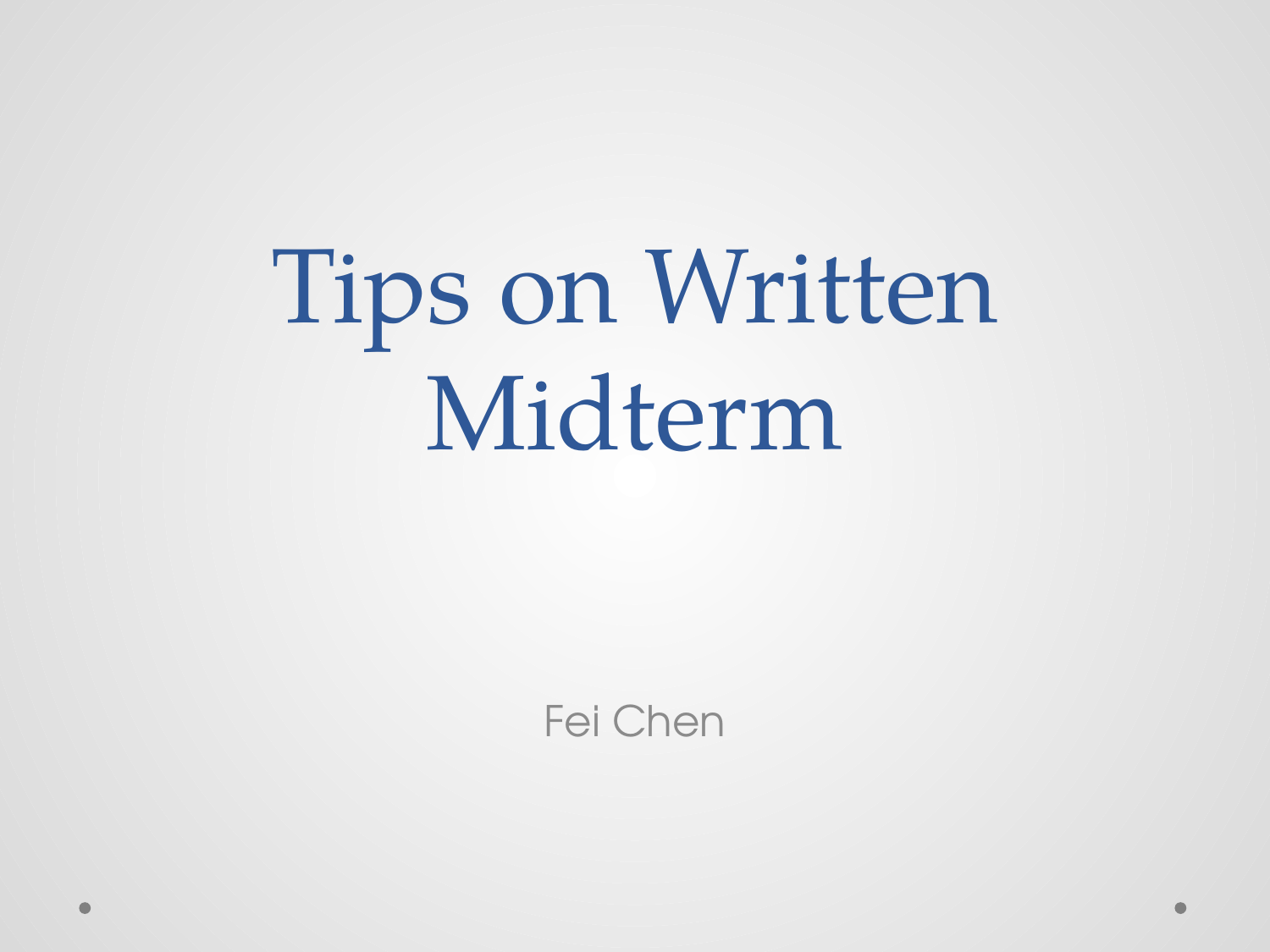

# Tips on Written Midterm
Fei Chen